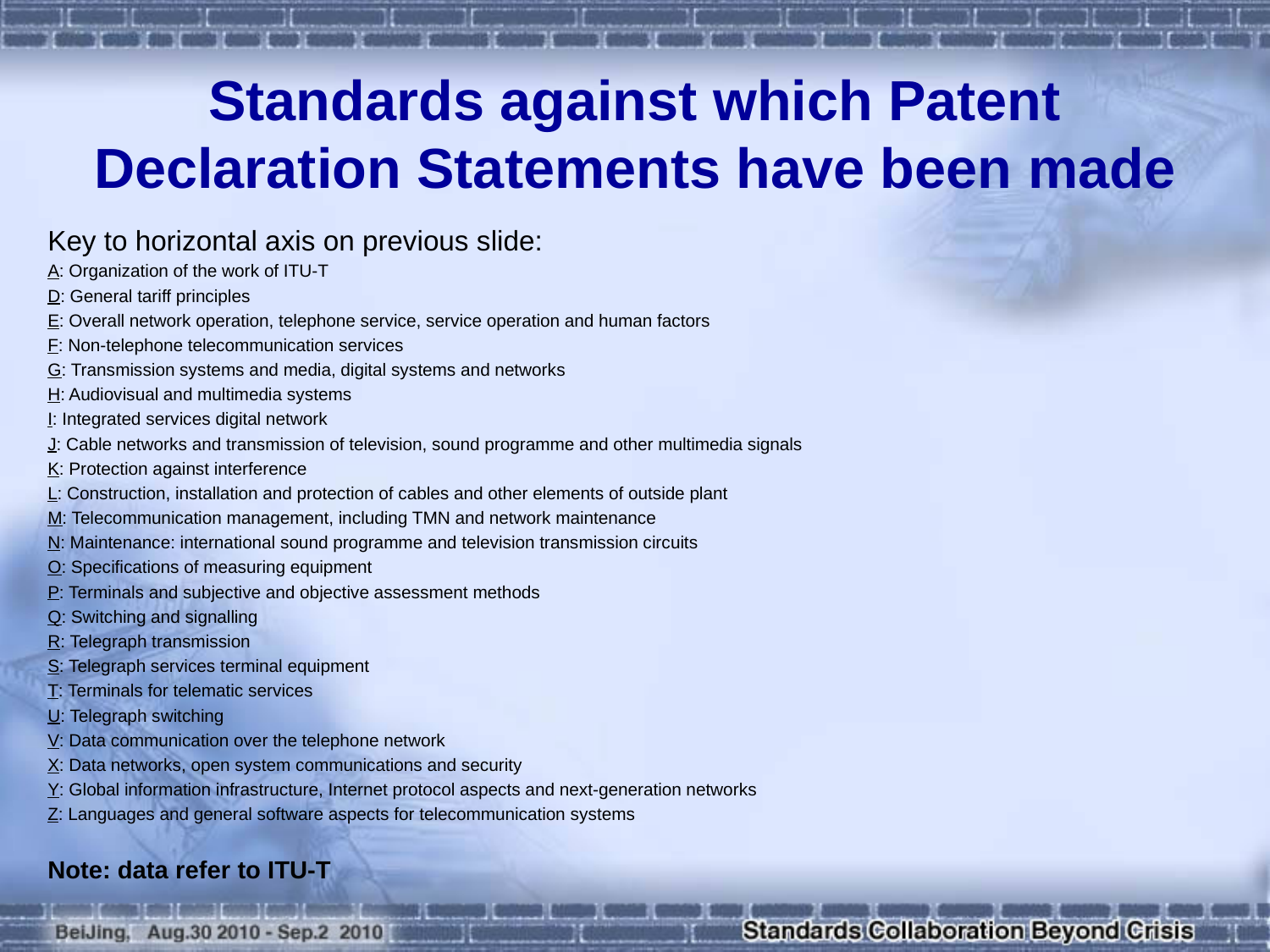

# Standards against which Patent Declaration Statements have been made
Key to horizontal axis on previous slide:
A: Organization of the work of ITU-T
D: General tariff principles
E: Overall network operation, telephone service, service operation and human factors
F: Non-telephone telecommunication services
G: Transmission systems and media, digital systems and networks
H: Audiovisual and multimedia systems
I: Integrated services digital network
J: Cable networks and transmission of television, sound programme and other multimedia signals
K: Protection against interference
L: Construction, installation and protection of cables and other elements of outside plant
M: Telecommunication management, including TMN and network maintenance
N: Maintenance: international sound programme and television transmission circuits
O: Specifications of measuring equipment
P: Terminals and subjective and objective assessment methods
Q: Switching and signalling
R: Telegraph transmission
S: Telegraph services terminal equipment
T: Terminals for telematic services
U: Telegraph switching
V: Data communication over the telephone network
X: Data networks, open system communications and security
Y: Global information infrastructure, Internet protocol aspects and next-generation networks
Z: Languages and general software aspects for telecommunication systems

Note: data refer to ITU-T